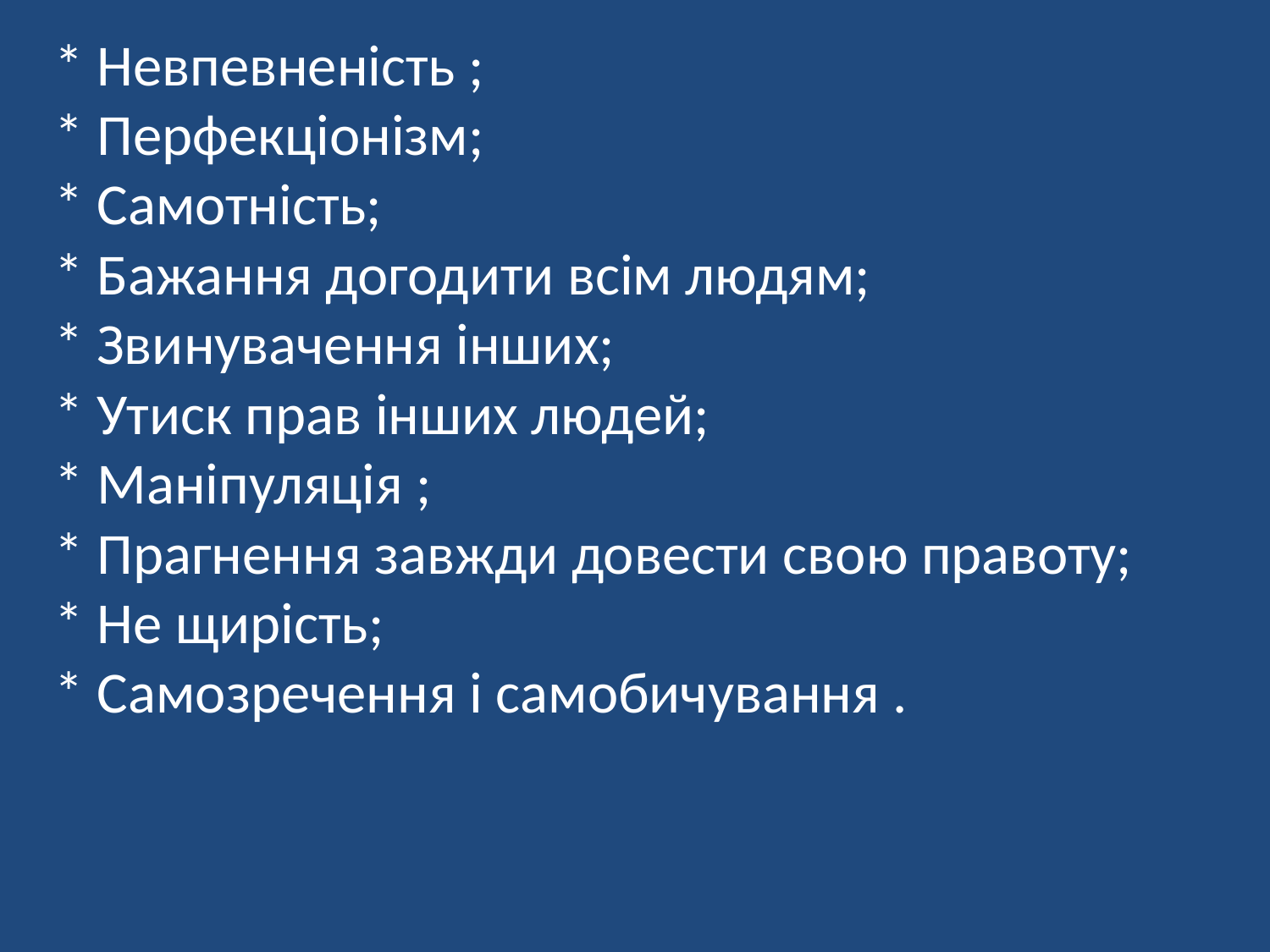

* Невпевненість ;
* Перфекціонізм;
* Самотність;
* Бажання догодити всім людям;
* Звинувачення інших;
* Утиск прав інших людей;
* Маніпуляція ;
* Прагнення завжди довести свою правоту;
* Не щирість;
* Самозречення і самобичування .